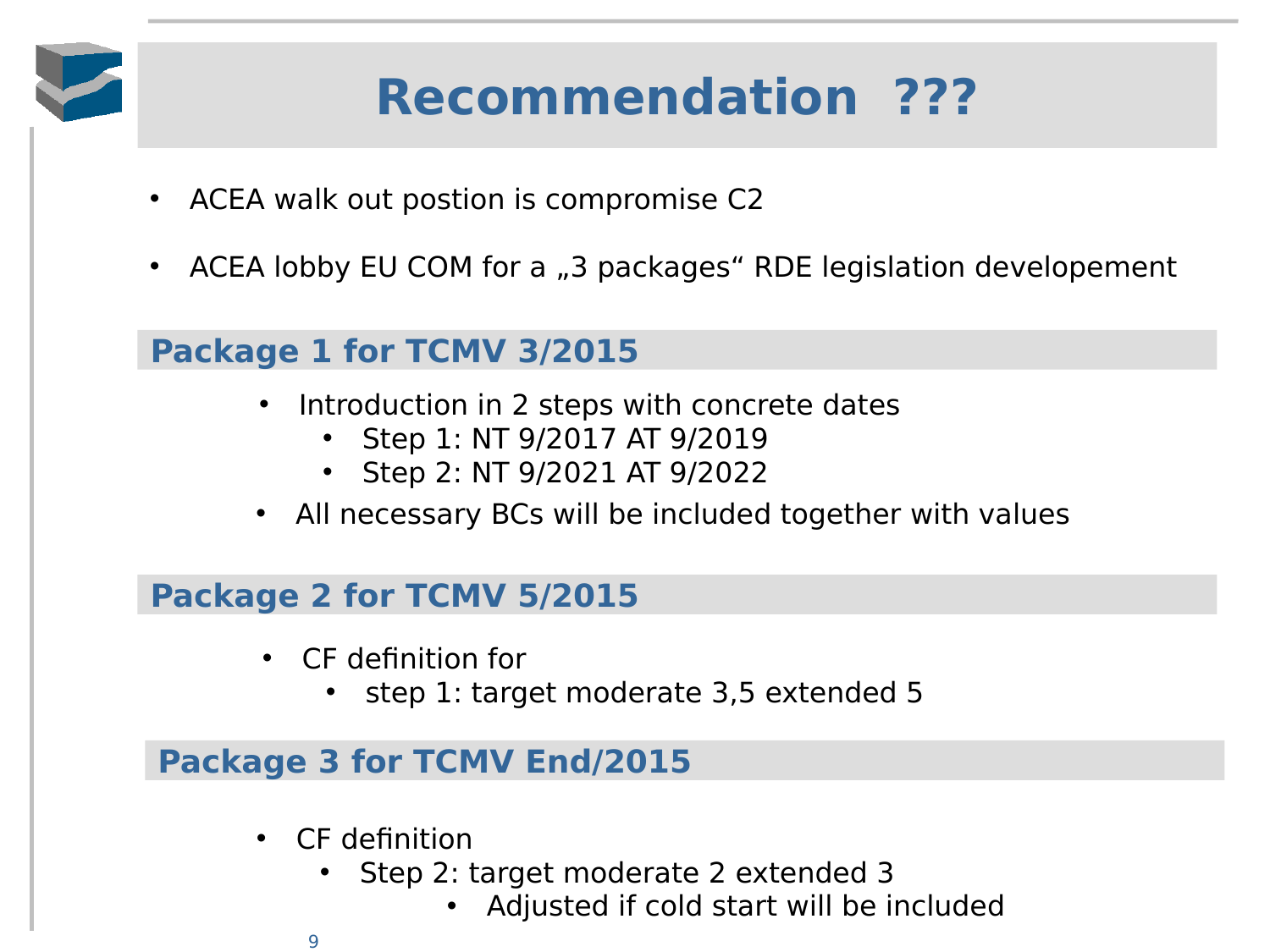

# Recommendation  ???
ACEA walk out postion is compromise C2

ACEA lobby EU COM for a „3 packages“ RDE legislation developement
Package 1 for TCMV 3/2015
Introduction in 2 steps with concrete dates
Step 1: NT 9/2017 AT 9/2019
Step 2: NT 9/2021 AT 9/2022

All necessary BCs will be included together with values

Package 2 for TCMV 5/2015
CF definition for
step 1: target moderate 3,5 extended 5
Package 3 for TCMV End/2015
CF definition
Step 2: target moderate 2 extended 3
Adjusted if cold start will be included
9